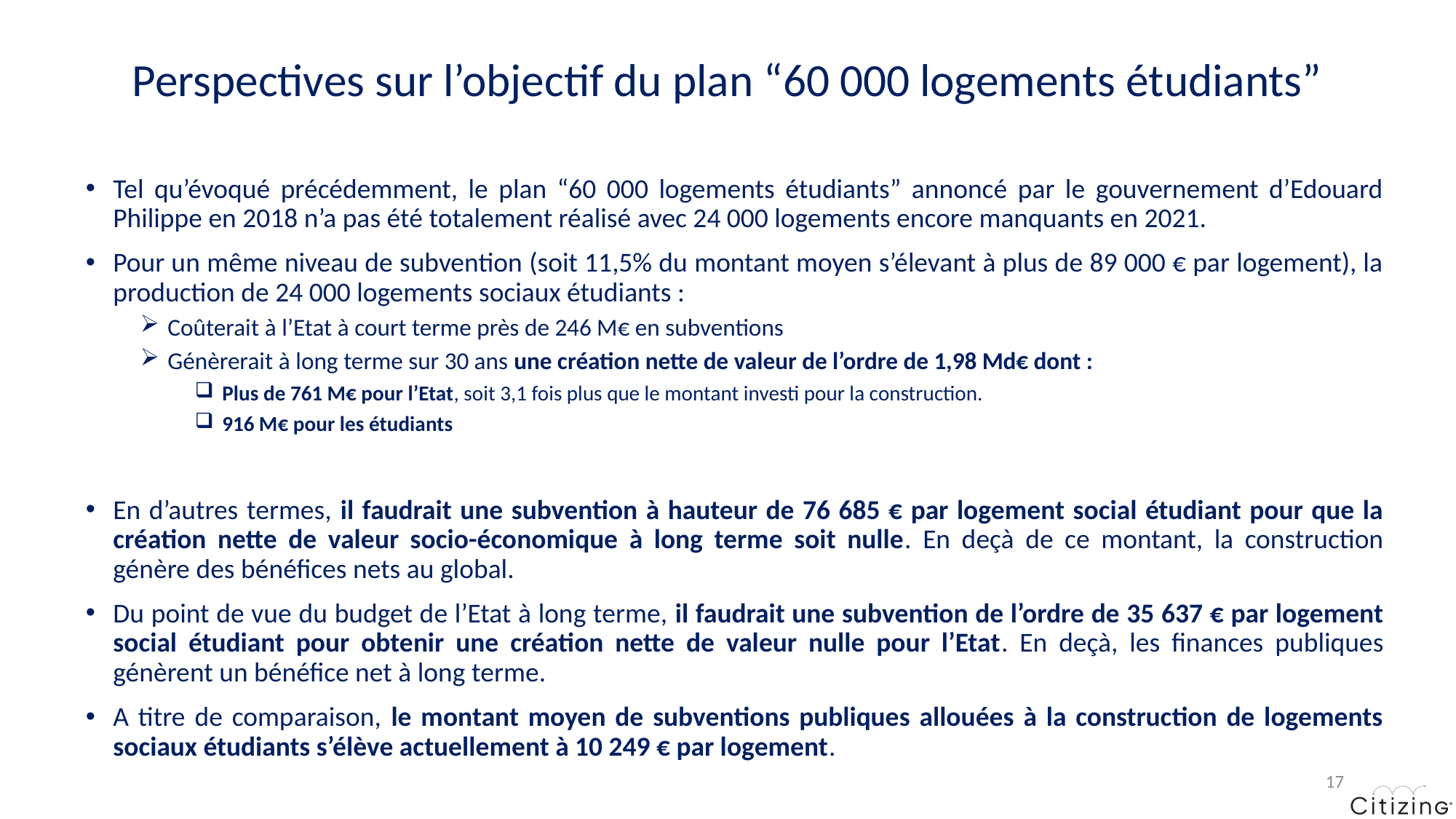

# Perspectives sur l’objectif du plan “60 000 logements étudiants”
Tel qu’évoqué précédemment, le plan “60 000 logements étudiants” annoncé par le gouvernement d’Edouard Philippe en 2018 n’a pas été totalement réalisé avec 24 000 logements encore manquants en 2021.
Pour un même niveau de subvention (soit 11,5% du montant moyen s’élevant à plus de 89 000 € par logement), la production de 24 000 logements sociaux étudiants :
Coûterait à l’Etat à court terme près de 246 M€ en subventions
Génèrerait à long terme sur 30 ans une création nette de valeur de l’ordre de 1,98 Md€ dont :
Plus de 761 M€ pour l’Etat, soit 3,1 fois plus que le montant investi pour la construction.
916 M€ pour les étudiants

En d’autres termes, il faudrait une subvention à hauteur de 76 685 € par logement social étudiant pour que la création nette de valeur socio-économique à long terme soit nulle. En deçà de ce montant, la construction génère des bénéfices nets au global.
Du point de vue du budget de l’Etat à long terme, il faudrait une subvention de l’ordre de 35 637 € par logement social étudiant pour obtenir une création nette de valeur nulle pour l’Etat. En deçà, les finances publiques génèrent un bénéfice net à long terme.
A titre de comparaison, le montant moyen de subventions publiques allouées à la construction de logements sociaux étudiants s’élève actuellement à 10 249 € par logement.
17